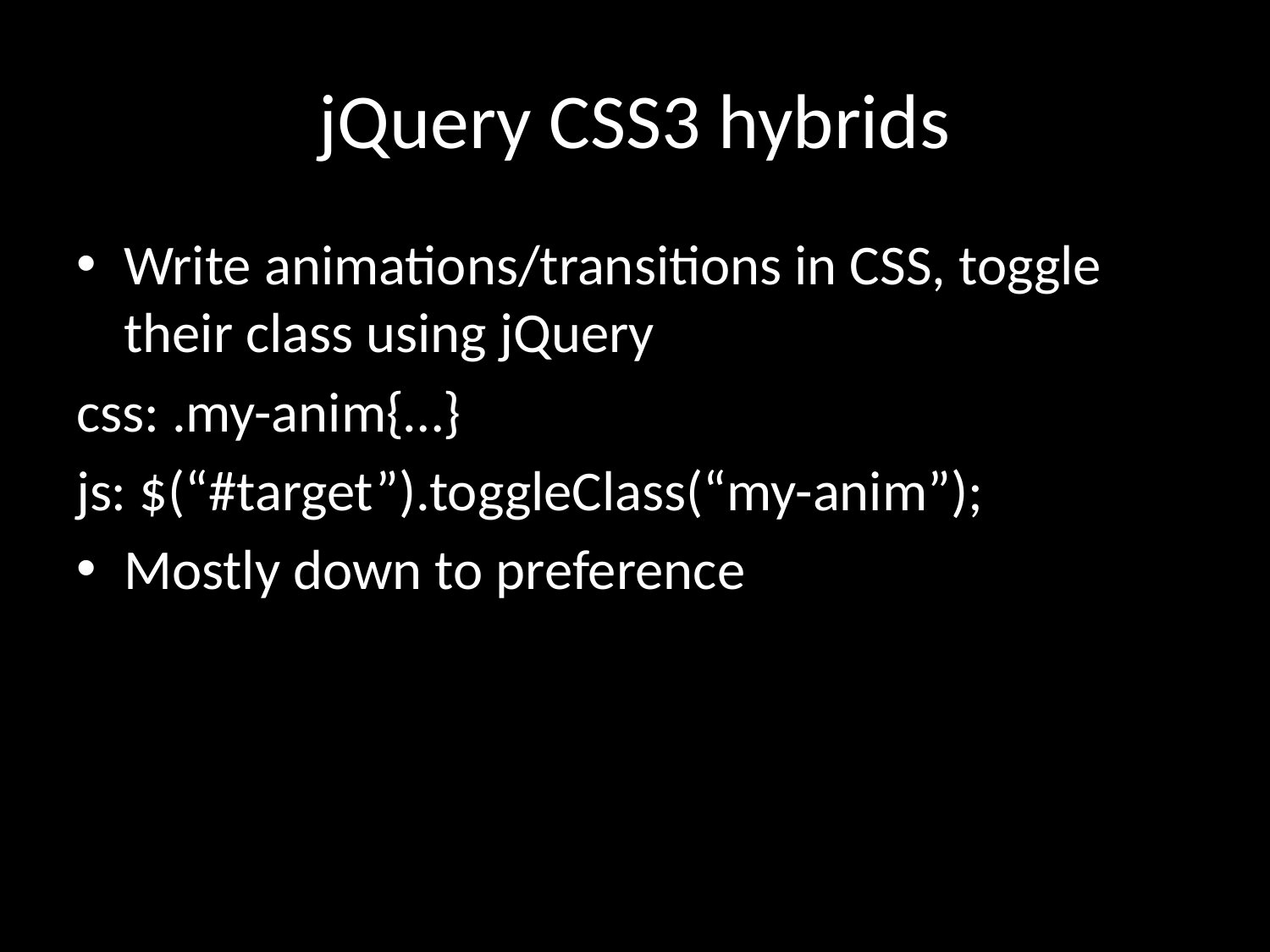

# jQuery CSS3 hybrids
Write animations/transitions in CSS, toggle their class using jQuery
css: .my-anim{…}
js: $(“#target”).toggleClass(“my-anim”);
Mostly down to preference